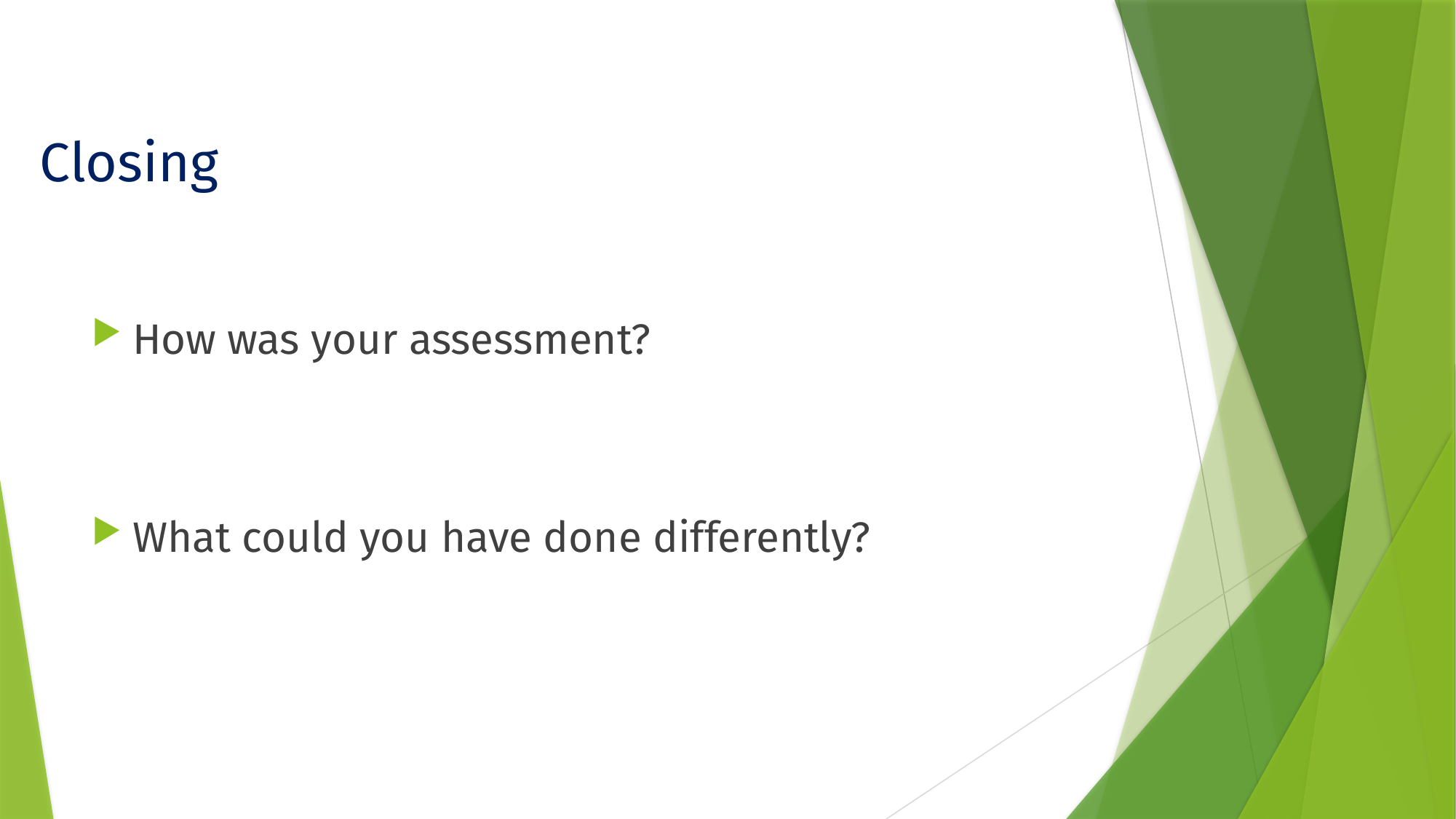

# Closing

How was your assessment?

What could you have done differently?